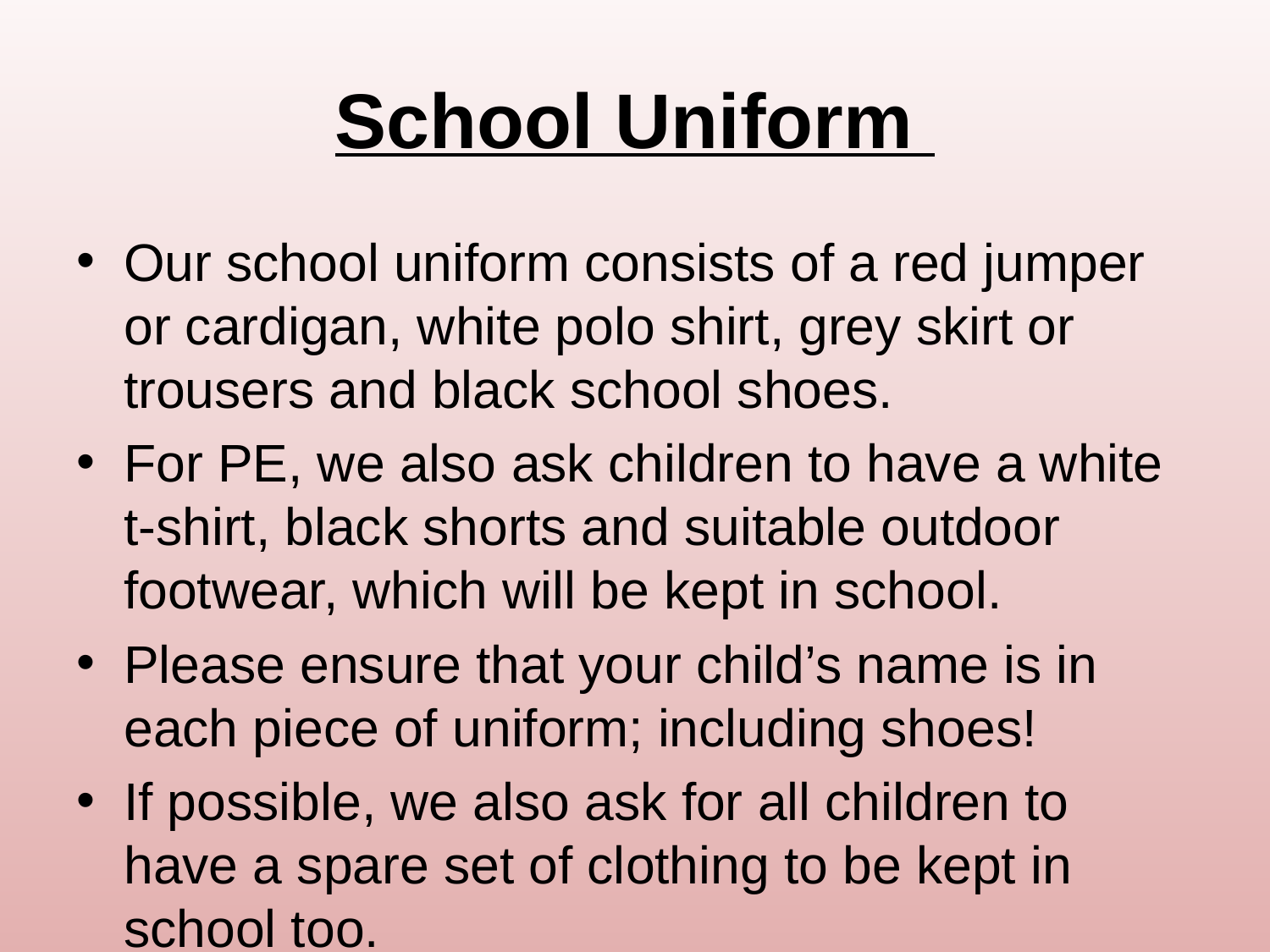

# School Uniform
Our school uniform consists of a red jumper or cardigan, white polo shirt, grey skirt or trousers and black school shoes.
For PE, we also ask children to have a white t-shirt, black shorts and suitable outdoor footwear, which will be kept in school.
Please ensure that your child’s name is in each piece of uniform; including shoes!
If possible, we also ask for all children to have a spare set of clothing to be kept in school too.